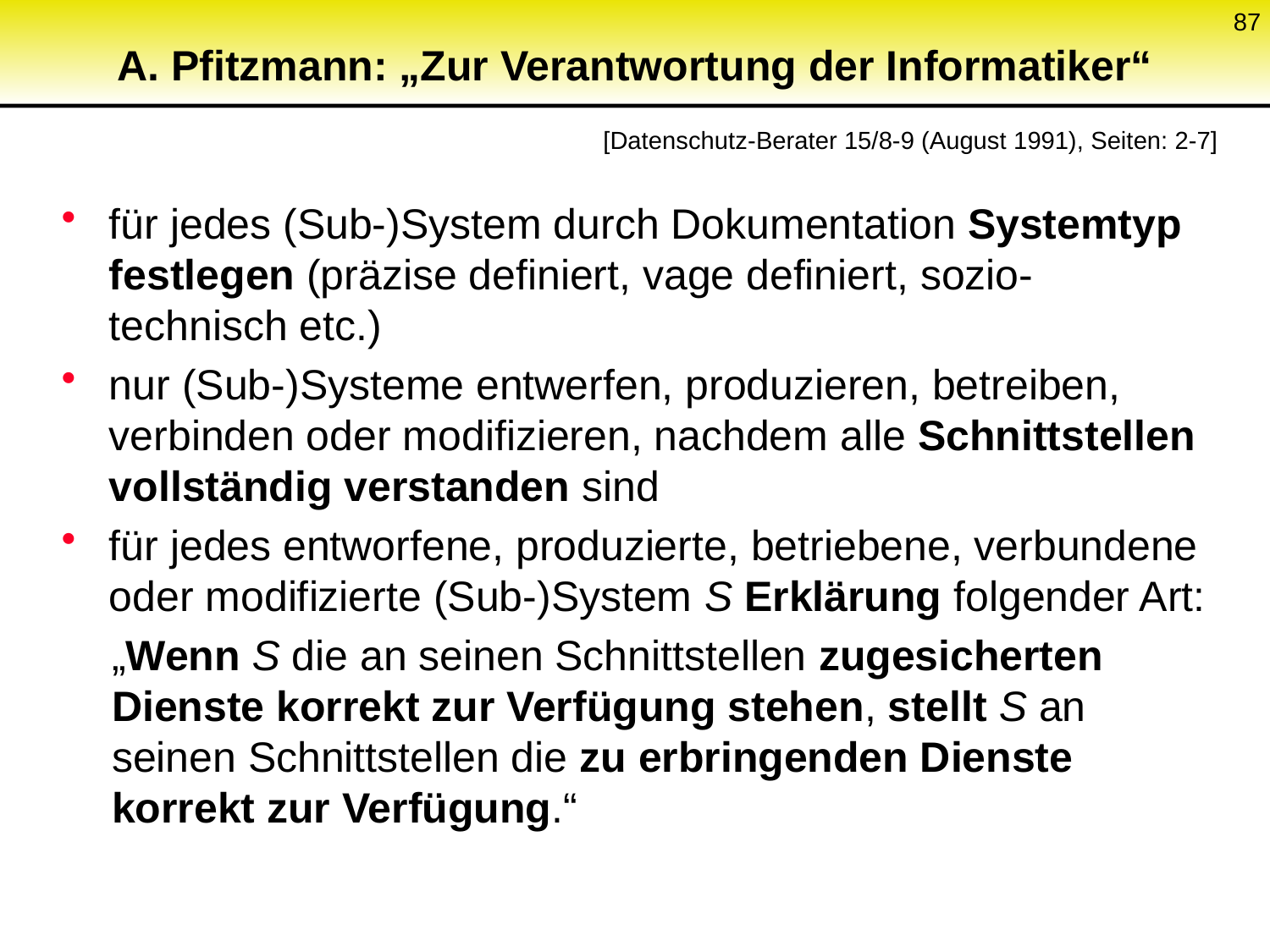

87
# A. Pfitzmann: „Zur Verantwortung der Informatiker“
[Datenschutz-Berater 15/8-9 (August 1991), Seiten: 2-7]
für jedes (Sub-)System durch Dokumentation Systemtyp festlegen (präzise definiert, vage definiert, sozio-technisch etc.)
nur (Sub-)Systeme entwerfen, produzieren, betreiben, verbinden oder modifizieren, nachdem alle Schnittstellen  vollständig verstanden sind
für jedes entworfene, produzierte, betriebene, verbundene oder modifizierte (Sub-)System S Erklärung folgender Art:
„Wenn S die an seinen Schnittstellen zugesicherten Dienste korrekt zur Verfügung stehen, stellt S an seinen Schnittstellen die zu erbringenden Dienste korrekt zur Verfügung.“